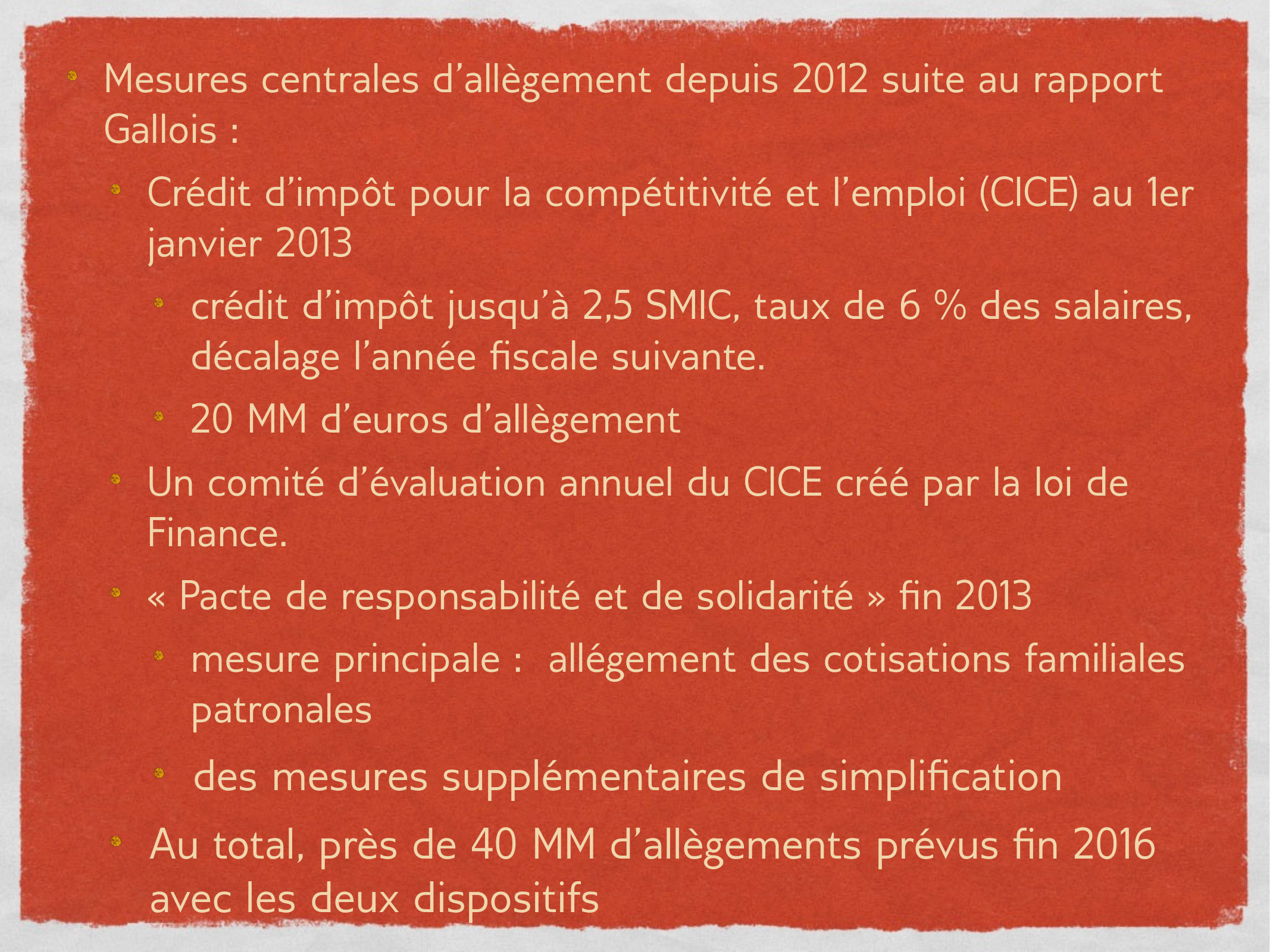

Mesures centrales d’allègement depuis 2012 suite au rapport Gallois :
Crédit d’impôt pour la compétitivité et l’emploi (CICE) au 1er janvier 2013
crédit d’impôt jusqu’à 2,5 SMIC, taux de 6 % des salaires, décalage l’année fiscale suivante.
20 MM d’euros d’allègement
Un comité d’évaluation annuel du CICE créé par la loi de Finance.
« Pacte de responsabilité et de solidarité » fin 2013
mesure principale :  allégement des cotisations familiales patronales
des mesures supplémentaires de simplification
Au total, près de 40 MM d’allègements prévus fin 2016 avec les deux dispositifs